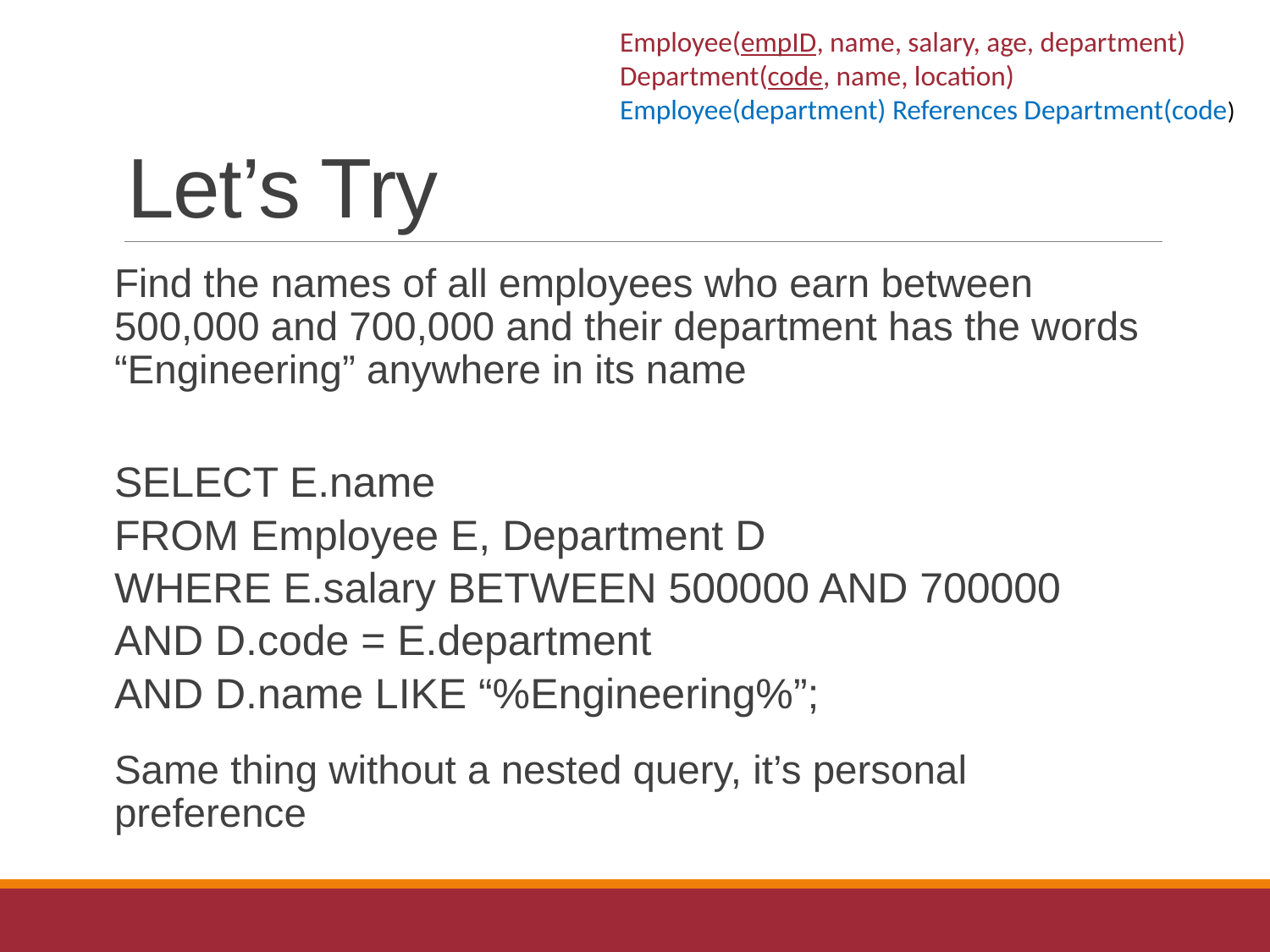

Employee(empID, name, salary, age, department)
Department(code, name, location)
Employee(department) References Department(code)

# Let’s Try
Find the names of all employees who earn between 500,000 and 700,000 and their department has the words “Engineering” anywhere in its name

Same thing without a nested query, it’s personal preference

SELECT E.name
FROM Employee E, Department D
WHERE E.salary BETWEEN 500000 AND 700000
AND D.code = E.department
AND D.name LIKE “%Engineering%”;